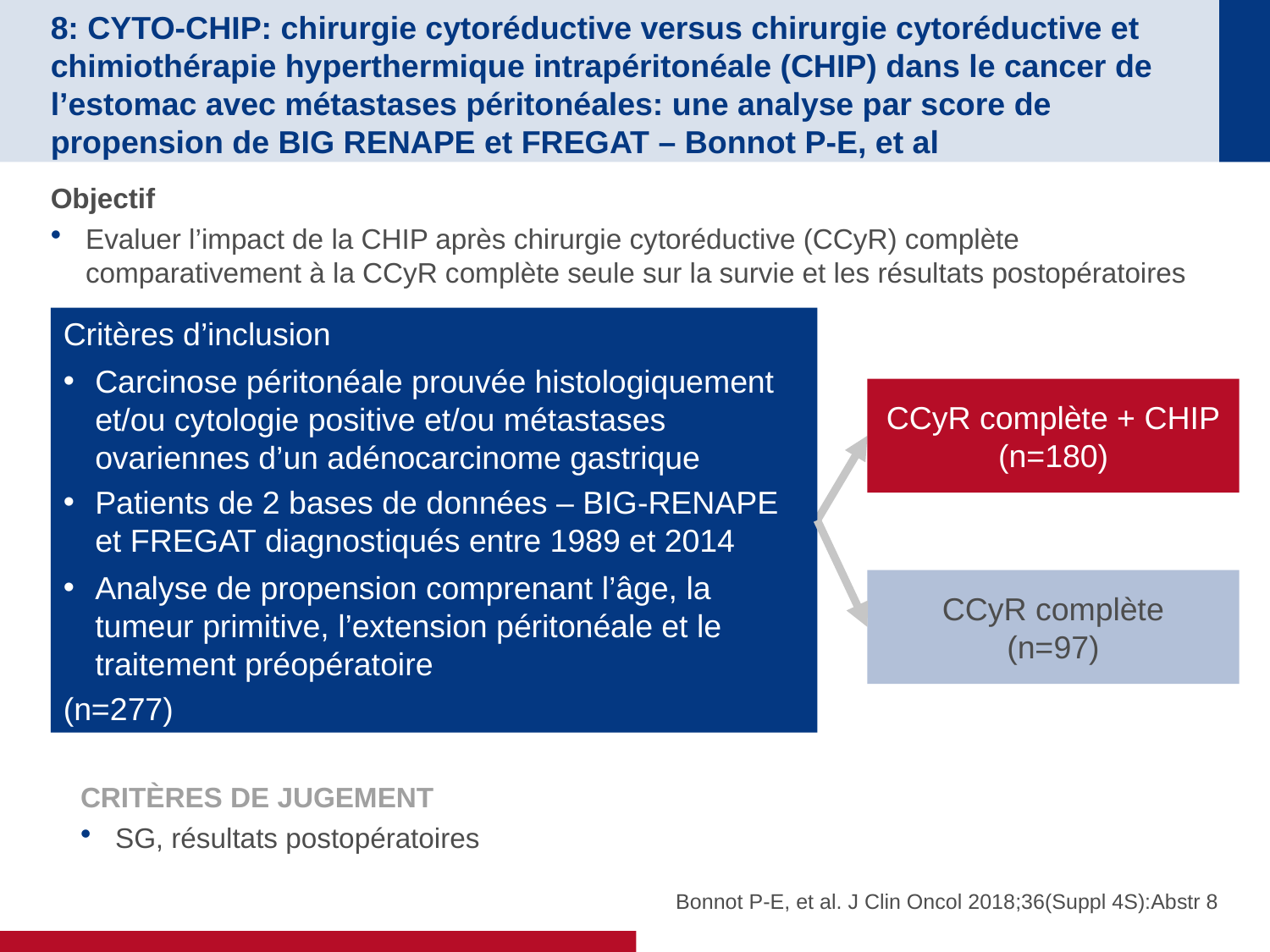

# 8: CYTO-CHIP: chirurgie cytoréductive versus chirurgie cytoréductive et chimiothérapie hyperthermique intrapéritonéale (CHIP) dans le cancer de l’estomac avec métastases péritonéales: une analyse par score de propension de BIG RENAPE et FREGAT – Bonnot P-E, et al
Objectif
Evaluer l’impact de la CHIP après chirurgie cytoréductive (CCyR) complète comparativement à la CCyR complète seule sur la survie et les résultats postopératoires
Critères d’inclusion
Carcinose péritonéale prouvée histologiquement et/ou cytologie positive et/ou métastases ovariennes d’un adénocarcinome gastrique
Patients de 2 bases de données – BIG-RENAPE et FREGAT diagnostiqués entre 1989 et 2014
Analyse de propension comprenant l’âge, la tumeur primitive, l’extension péritonéale et le traitement préopératoire
(n=277)
CCyR complète + CHIP
(n=180)
CCyR complète
(n=97)
CRITÈRES DE JUGEMENT
SG, résultats postopératoires
Bonnot P-E, et al. J Clin Oncol 2018;36(Suppl 4S):Abstr 8